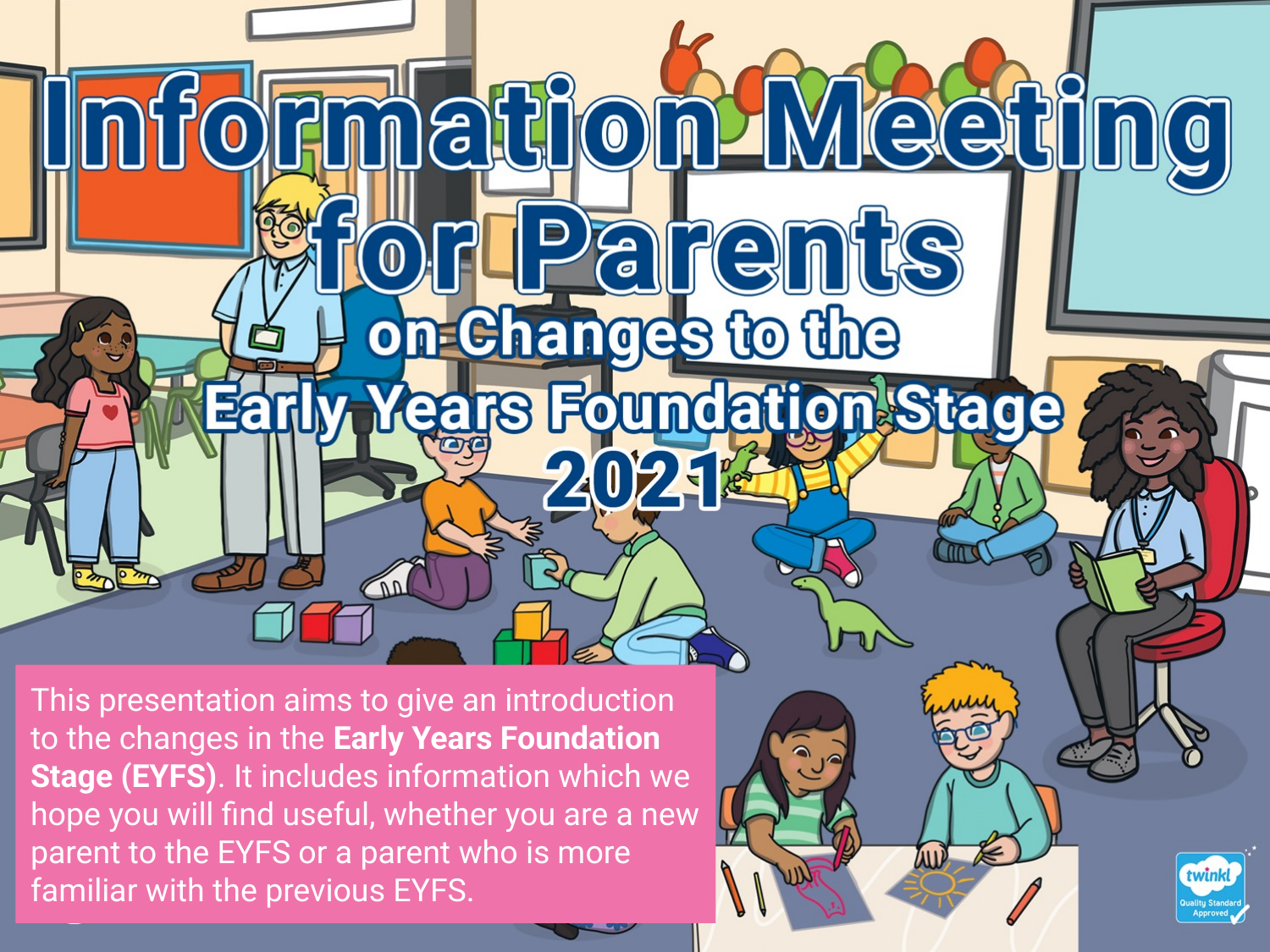

This presentation aims to give an introduction to the changes in the Early Years Foundation Stage (EYFS). It includes information which we hope you will find useful, whether you are a new parent to the EYFS or a parent who is more familiar with the previous EYFS.